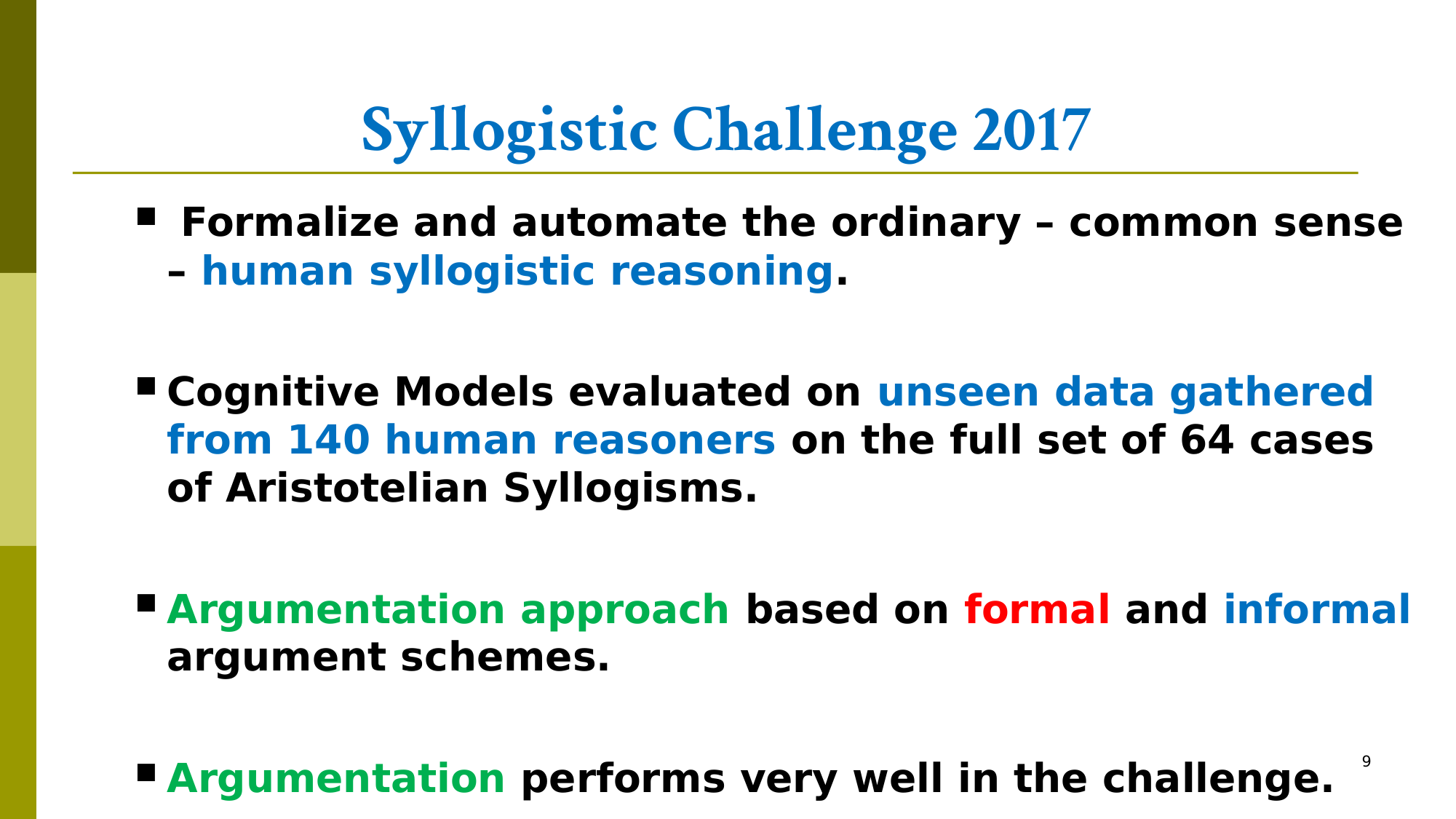

# Syllogistic Challenge 2017
 Formalize and automate the ordinary – common sense – human syllogistic reasoning.

Cognitive Models evaluated on unseen data gathered from 140 human reasoners on the full set of 64 cases of Aristotelian Syllogisms.

Argumentation approach based on formal and informal argument schemes.

Argumentation performs very well in the challenge.

9